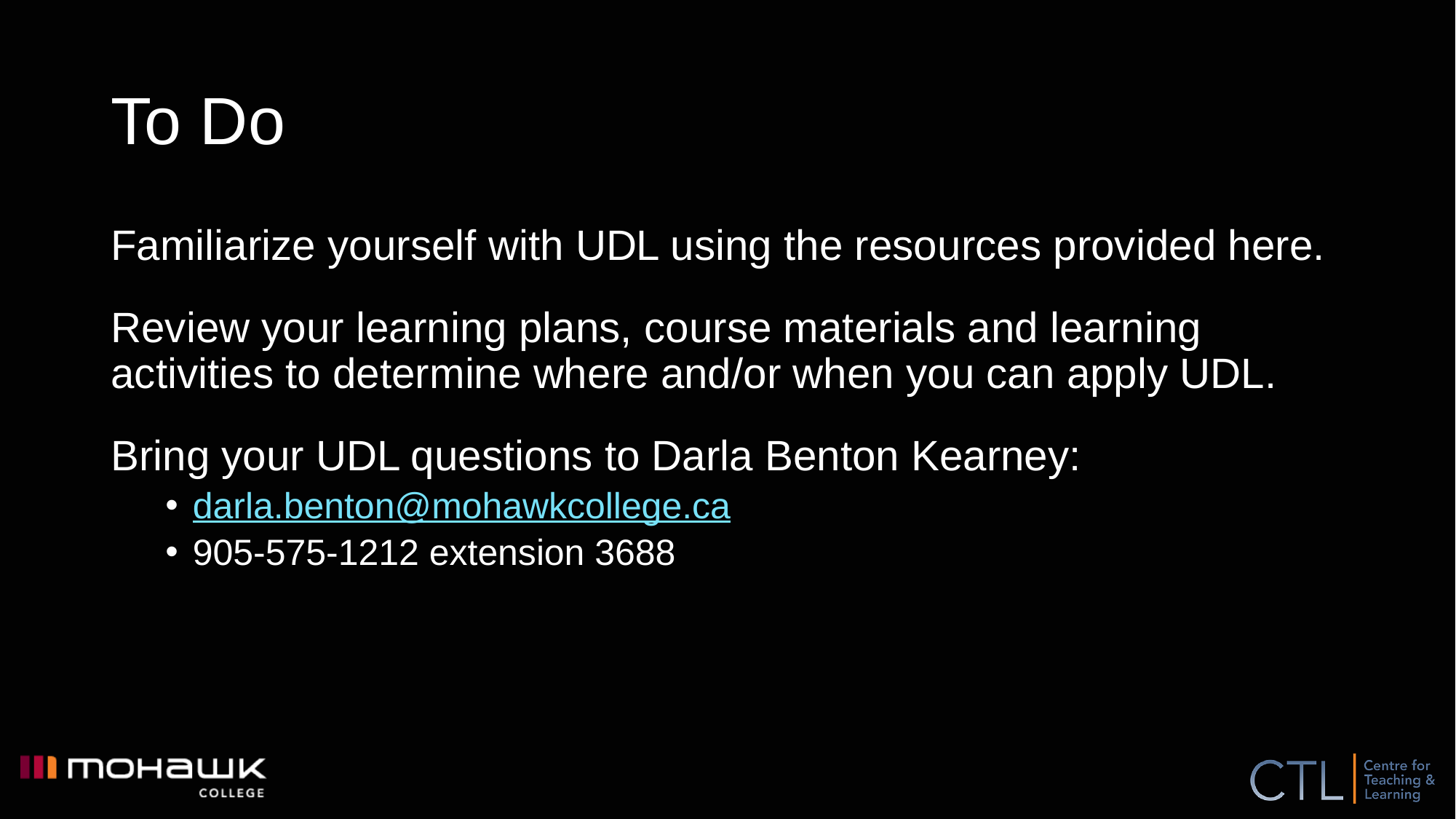

# To Do
Familiarize yourself with UDL using the resources provided here.
Review your learning plans, course materials and learning activities to determine where and/or when you can apply UDL.
Bring your UDL questions to Darla Benton Kearney:
darla.benton@mohawkcollege.ca
905-575-1212 extension 3688